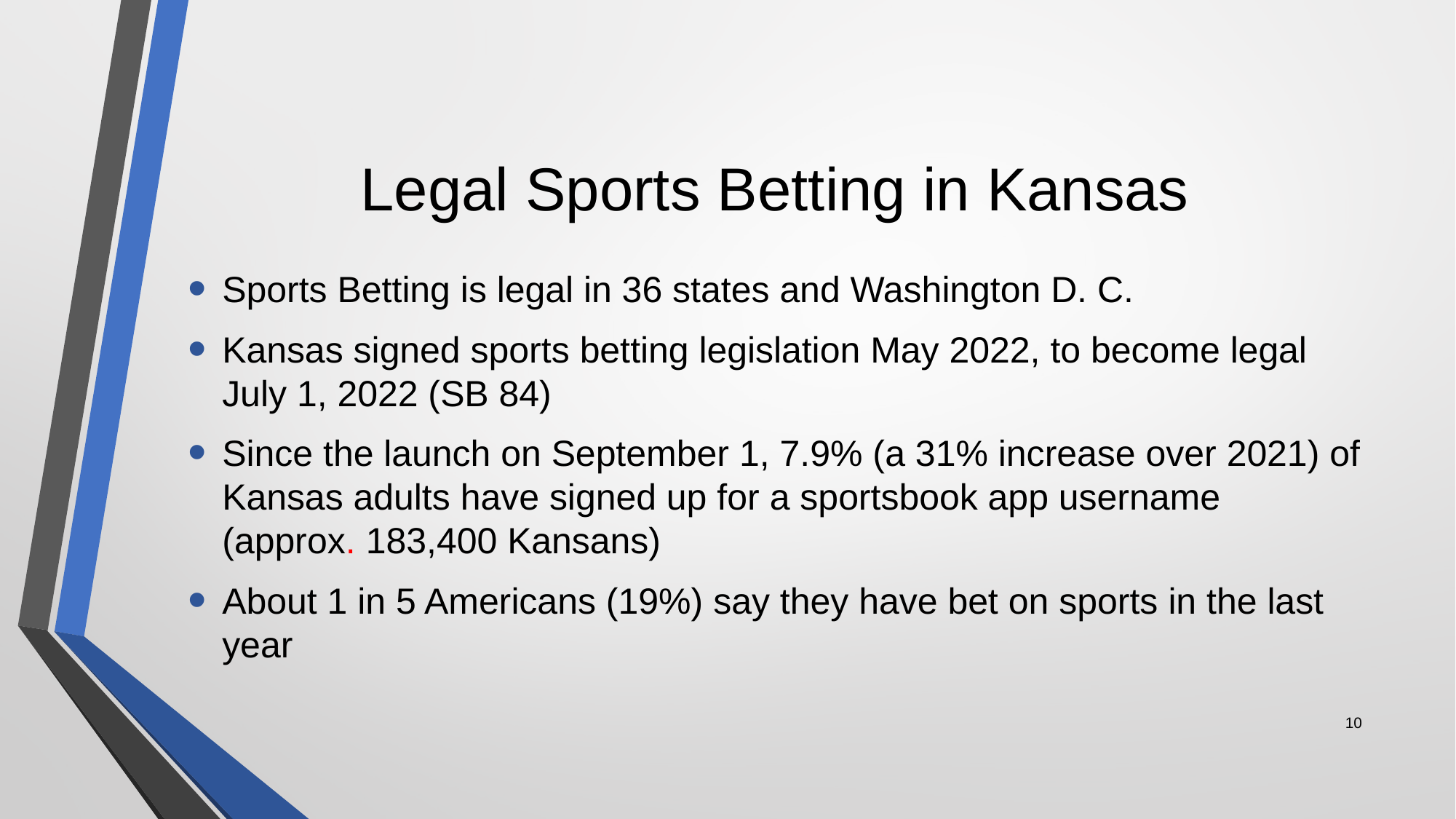

# Legal Sports Betting in Kansas
Sports Betting is legal in 36 states and Washington D. C.
Kansas signed sports betting legislation May 2022, to become legal July 1, 2022 (SB 84)
Since the launch on September 1, 7.9% (a 31% increase over 2021) of Kansas adults have signed up for a sportsbook app username (approx. 183,400 Kansans)
About 1 in 5 Americans (19%) say they have bet on sports in the last year
10